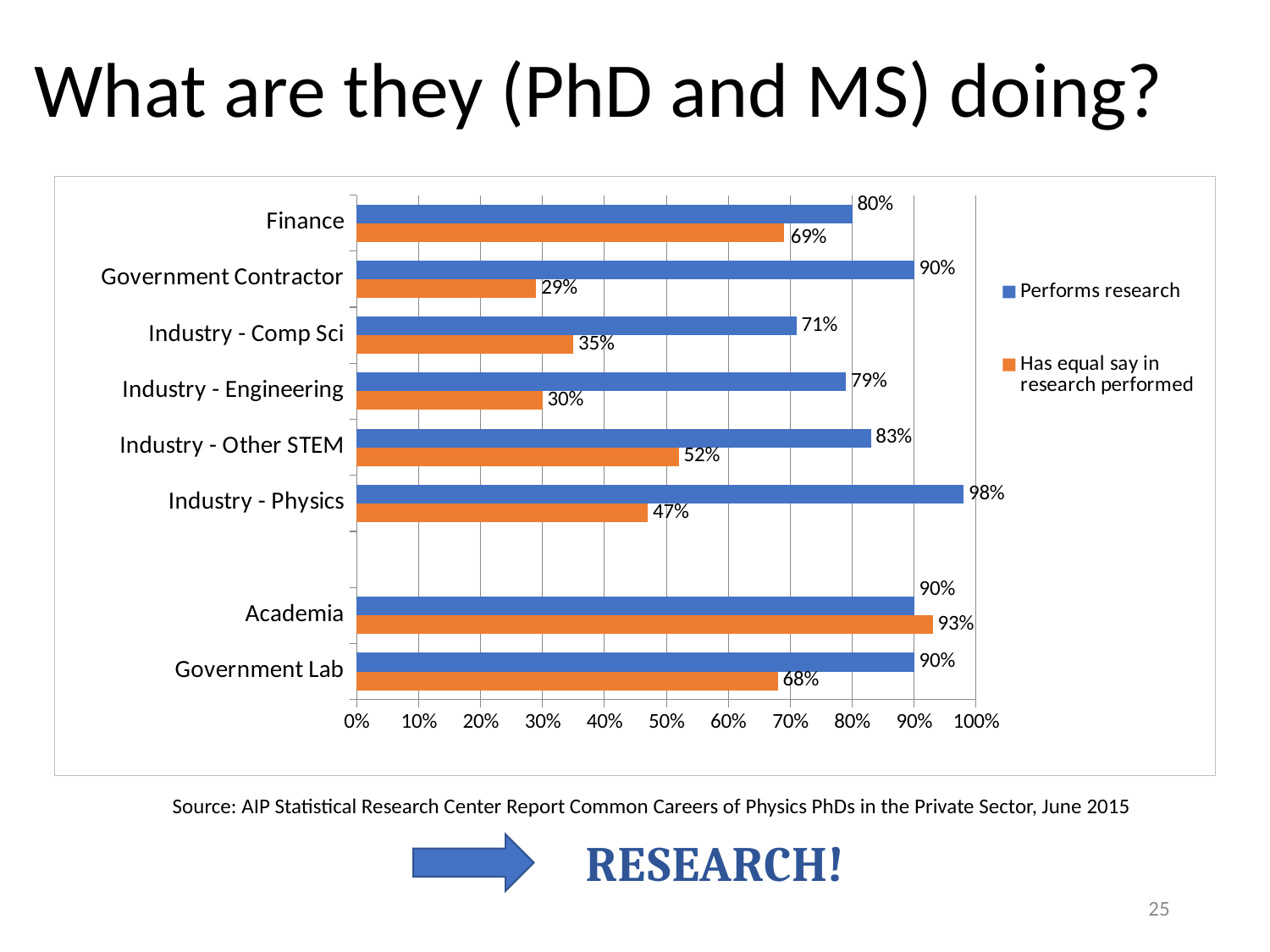

# What are they (PhD and MS) doing?

### Chart

| Category | Has equal say in research performed | Performs research |
|---|---|---|
| Government Lab | 0.68 | 0.9 |
| Academia | 0.93 | 0.9 |
|  | None | None |
| Industry - Physics | 0.47 | 0.98 |
| Industry - Other STEM | 0.52 | 0.83 |
| Industry - Engineering | 0.3 | 0.79 |
| Industry - Comp Sci | 0.35 | 0.71 |
| Government Contractor | 0.29 | 0.9 |
| Finance | 0.69 | 0.8 |
Source: AIP Statistical Research Center Report Common Careers of Physics PhDs in the Private Sector, June 2015
RESEARCH!

25